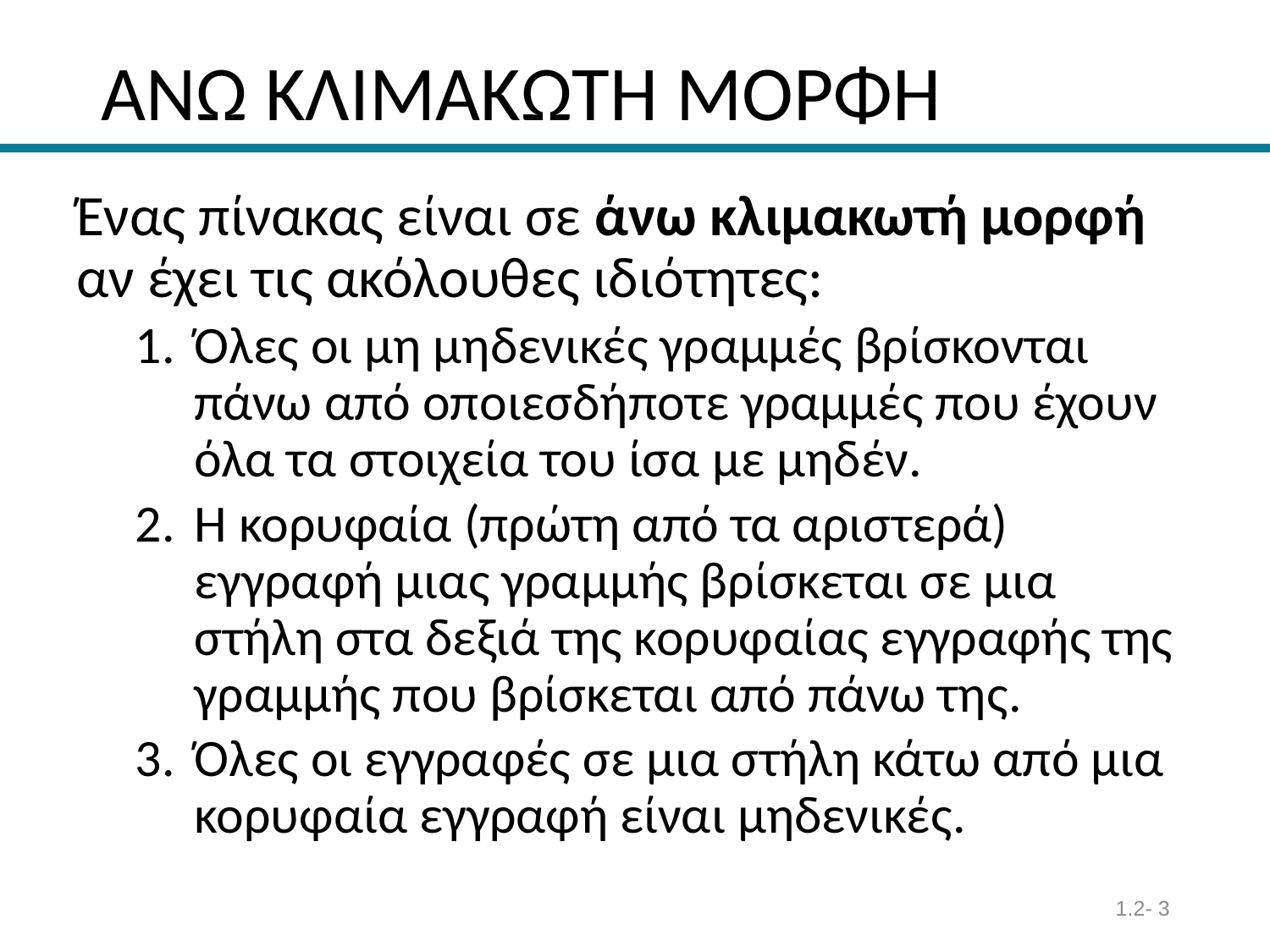

# ΑΝΩ ΚΛΙΜΑΚΩΤΗ ΜΟΡΦΗ
Ένας πίνακας είναι σε άνω κλιμακωτή μορφή αν έχει τις ακόλουθες ιδιότητες:
Όλες οι μη μηδενικές γραμμές βρίσκονται πάνω από οποιεσδήποτε γραμμές που έχουν όλα τα στοιχεία του ίσα με μηδέν.
Η κορυφαία (πρώτη από τα αριστερά) εγγραφή μιας γραμμής βρίσκεται σε μια στήλη στα δεξιά της κορυφαίας εγγραφής της γραμμής που βρίσκεται από πάνω της.
Όλες οι εγγραφές σε μια στήλη κάτω από μια κορυφαία εγγραφή είναι μηδενικές.
1.2- 3